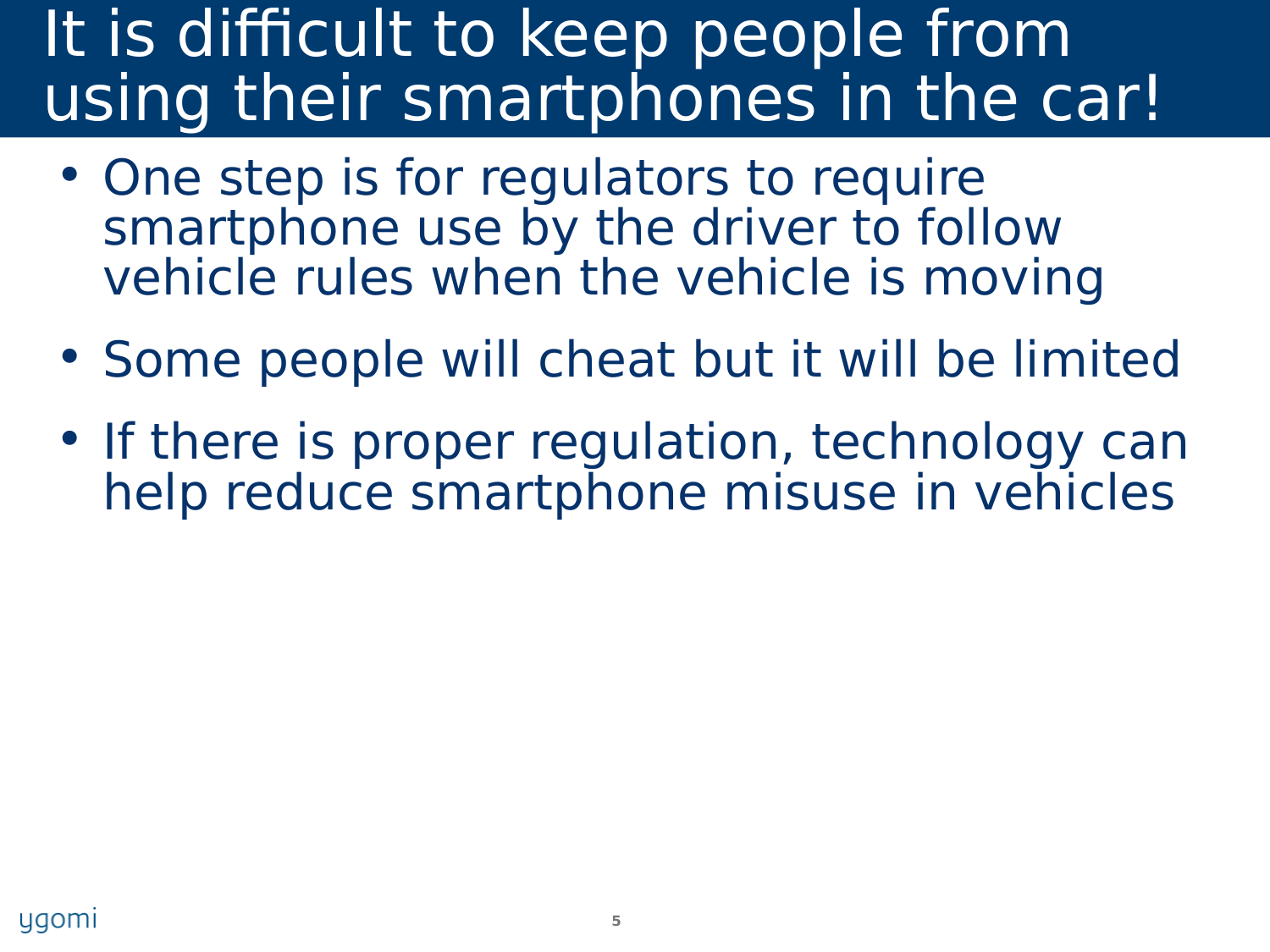

# It is difficult to keep people from using their smartphones in the car!
One step is for regulators to require smartphone use by the driver to follow vehicle rules when the vehicle is moving
Some people will cheat but it will be limited
If there is proper regulation, technology can help reduce smartphone misuse in vehicles
5